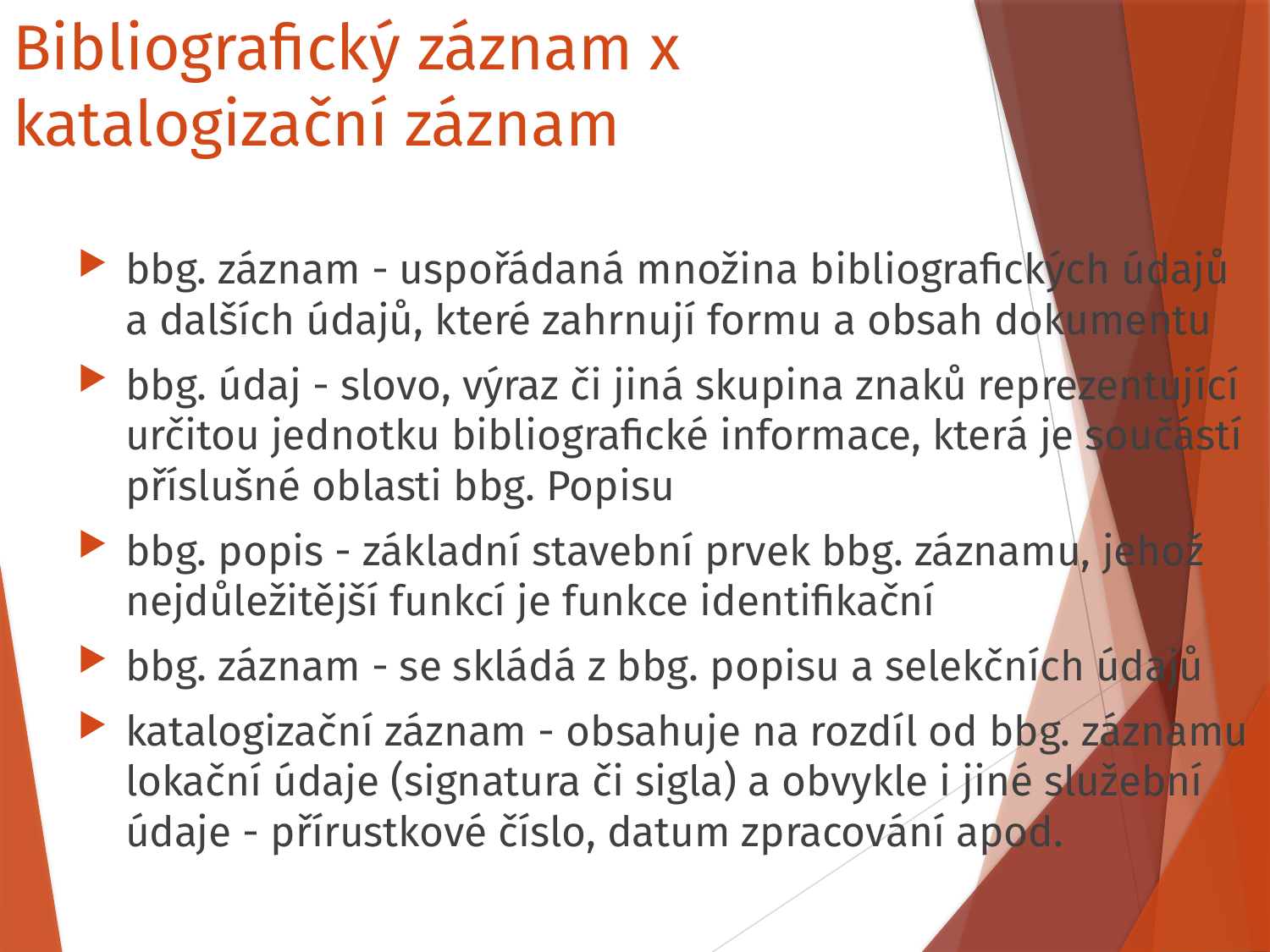

# Bibliografický záznam x katalogizační záznam
bbg. záznam - uspořádaná množina bibliografických údajů a dalších údajů, které zahrnují formu a obsah dokumentu
bbg. údaj - slovo, výraz či jiná skupina znaků reprezentující určitou jednotku bibliografické informace, která je součástí příslušné oblasti bbg. Popisu
bbg. popis - základní stavební prvek bbg. záznamu, jehož nejdůležitější funkcí je funkce identifikační
bbg. záznam - se skládá z bbg. popisu a selekčních údajů
katalogizační záznam - obsahuje na rozdíl od bbg. záznamu lokační údaje (signatura či sigla) a obvykle i jiné služební údaje - přírustkové číslo, datum zpracování apod.